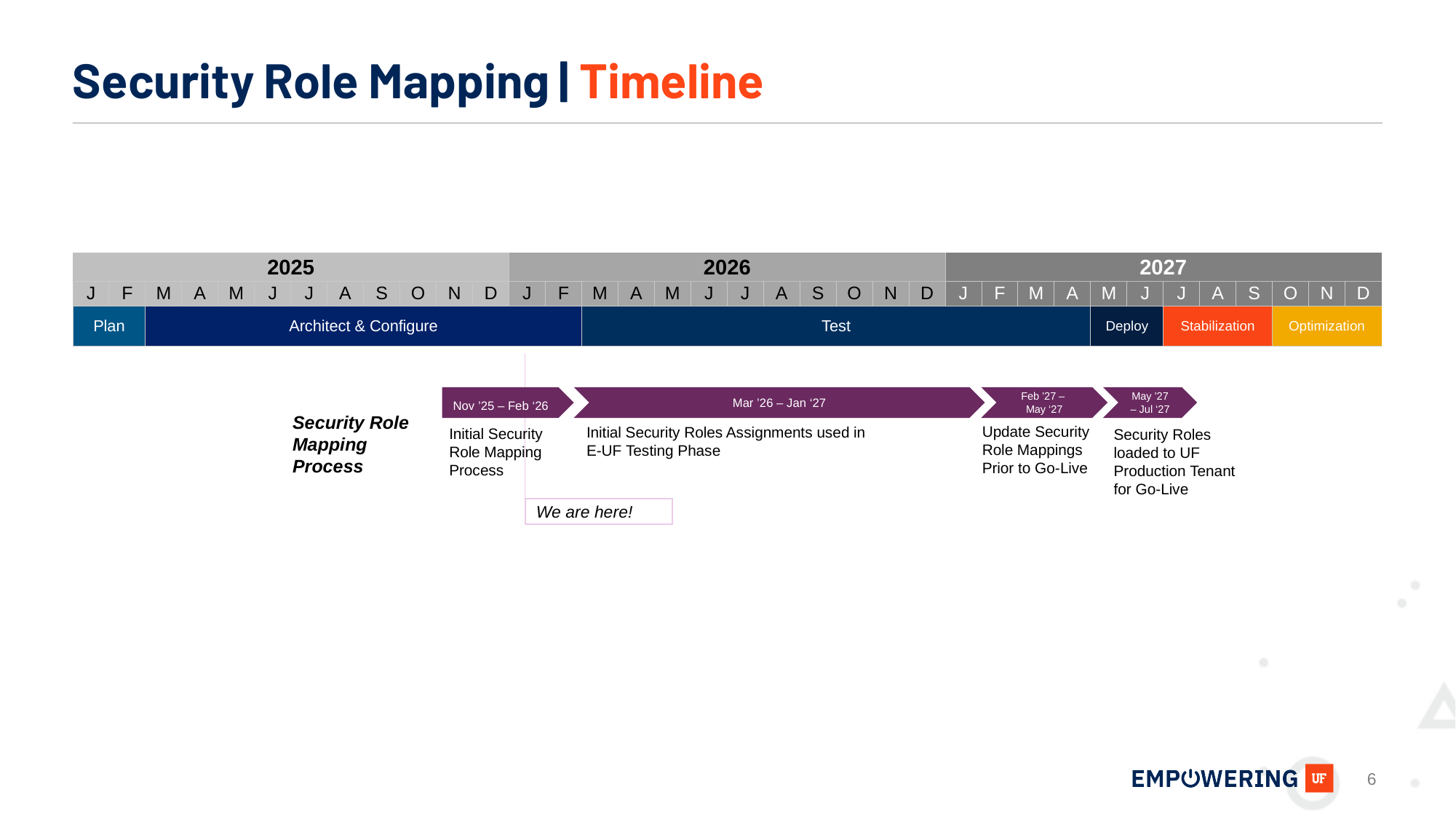

# Security Role Mapping | Timeline
| 2025 |  |  |  |  |  |  |  |  |  |  |  | 2026 |  |  |  |  |  |  |  |  |  |  |  | 2027 |  |  |  |  |  |  |  |  |  |  |  |
| --- | --- | --- | --- | --- | --- | --- | --- | --- | --- | --- | --- | --- | --- | --- | --- | --- | --- | --- | --- | --- | --- | --- | --- | --- | --- | --- | --- | --- | --- | --- | --- | --- | --- | --- | --- |
| J | F | M | A | M | J | J | A | S | O | N | D | J | F | M | A | M | J | J | A | S | O | N | D | J | F | M | A | M | J | J | A | S | O | N | D |
| Plan |  | Architect & Configure |  |  |  |  |  |  |  |  |  |  |  | Test |  |  |  |  |  |  |  |  |  |  |  |  |  | Deploy |  | Stabilization |  |  | Optimization |  |  |
We are here!
Mar ’26 – Jan ‘27
May ’27 – Jul ‘27
Nov ’25 – Feb ‘26
Feb ’27 –
May ‘27
Security Role Mapping Process
Update Security Role Mappings Prior to Go-Live
Initial Security Roles Assignments used in E-UF Testing Phase
Initial Security Role Mapping Process
Security Roles loaded to UF Production Tenant for Go-Live